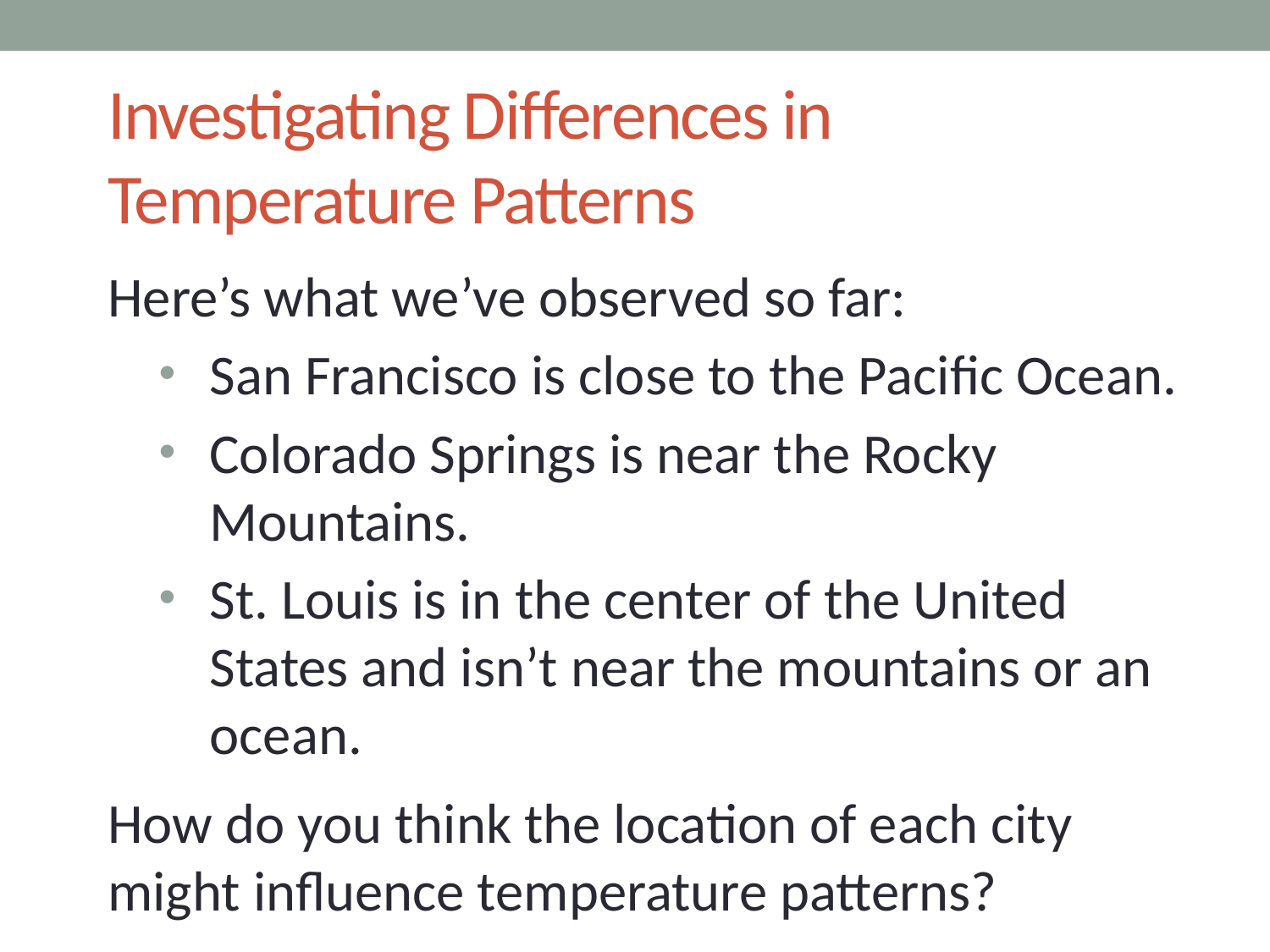

# Investigating Differences in Temperature Patterns
Here’s what we’ve observed so far:
San Francisco is close to the Pacific Ocean.
Colorado Springs is near the Rocky Mountains.
St. Louis is in the center of the United States and isn’t near the mountains or an ocean.
How do you think the location of each city might influence temperature patterns?